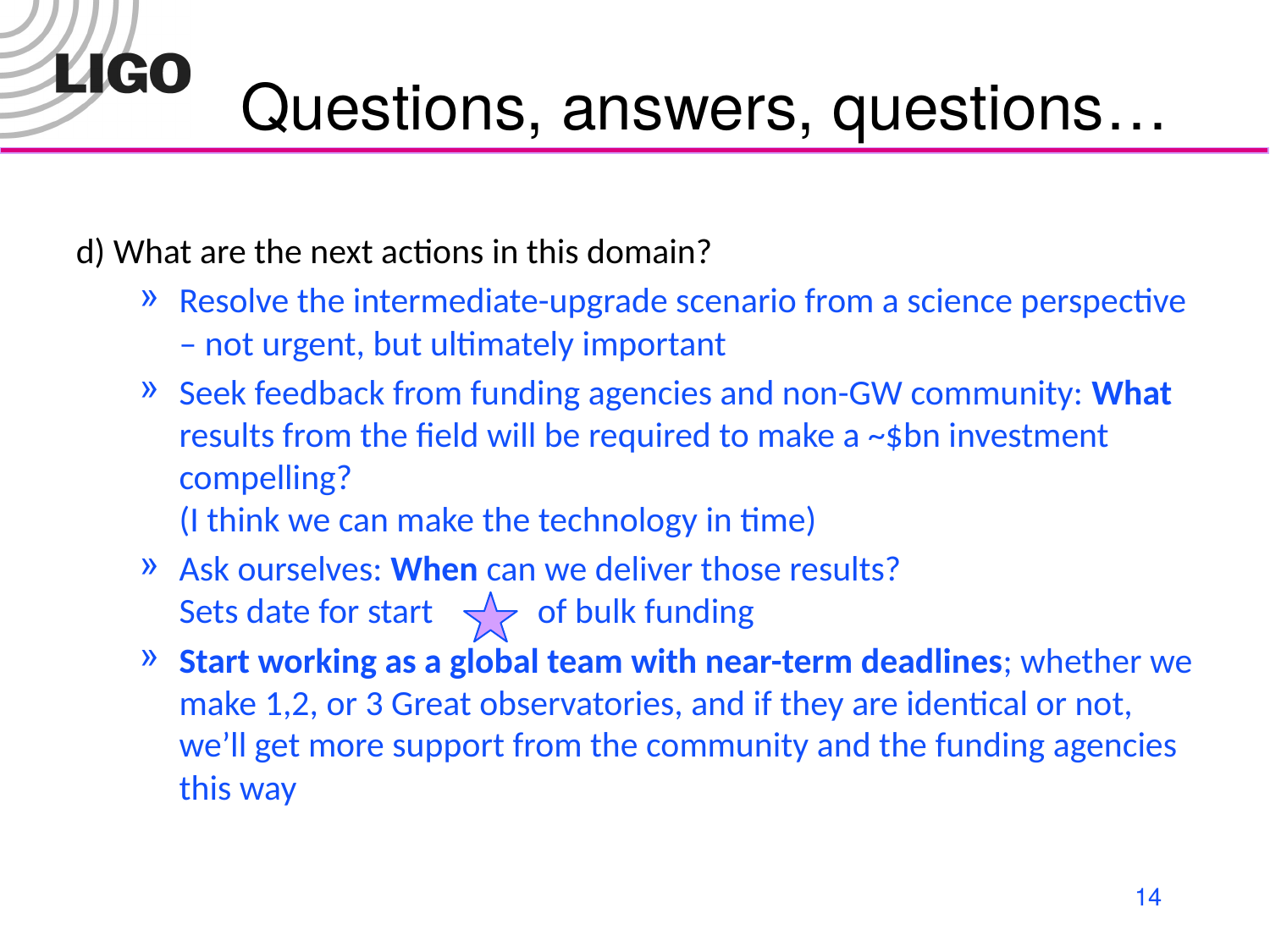

# Questions, answers, questions…
d) What are the next actions in this domain?
Resolve the intermediate-upgrade scenario from a science perspective – not urgent, but ultimately important
Seek feedback from funding agencies and non-GW community: What results from the field will be required to make a ~$bn investment compelling?
(I think we can make the technology in time)
Ask ourselves: When can we deliver those results?
Sets date for start             of bulk funding
Start working as a global team with near-term deadlines; whether we make 1,2, or 3 Great observatories, and if they are identical or not, we’ll get more support from the community and the funding agencies this way

14